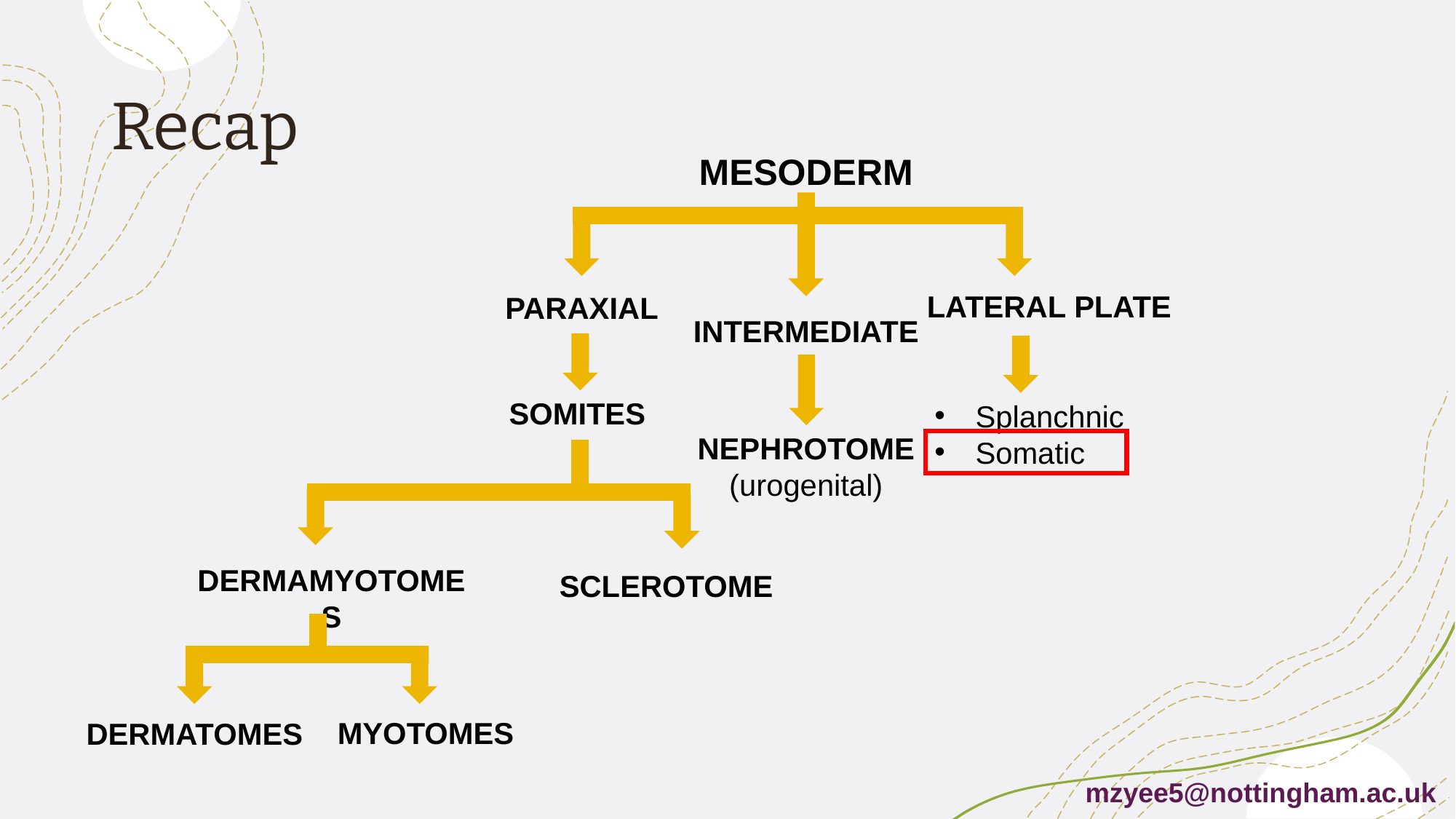

# Recap
MESODERM

LATERAL PLATE
PARAXIAL

INTERMEDIATE

SOMITES
Splanchnic
Somatic
NEPHROTOME
(urogenital)

DERMAMYOTOMES
SCLEROTOME

MYOTOMES
DERMATOMES
mzyee5@nottingham.ac.uk